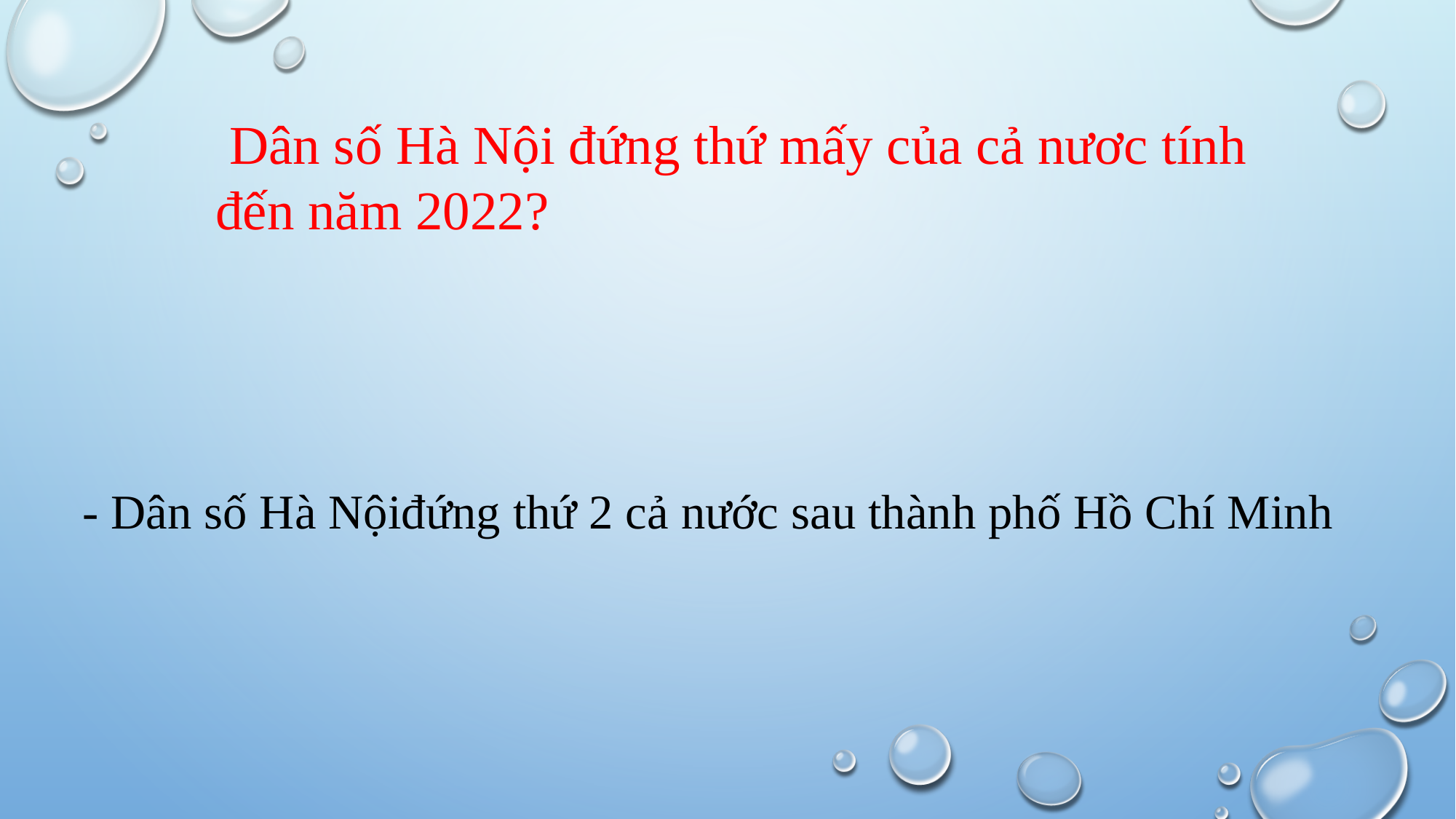

Dân số Hà Nội đứng thứ mấy của cả nươc tính đến năm 2022?
- Dân số Hà Nộiđứng thứ 2 cả nước sau thành phố Hồ Chí Minh